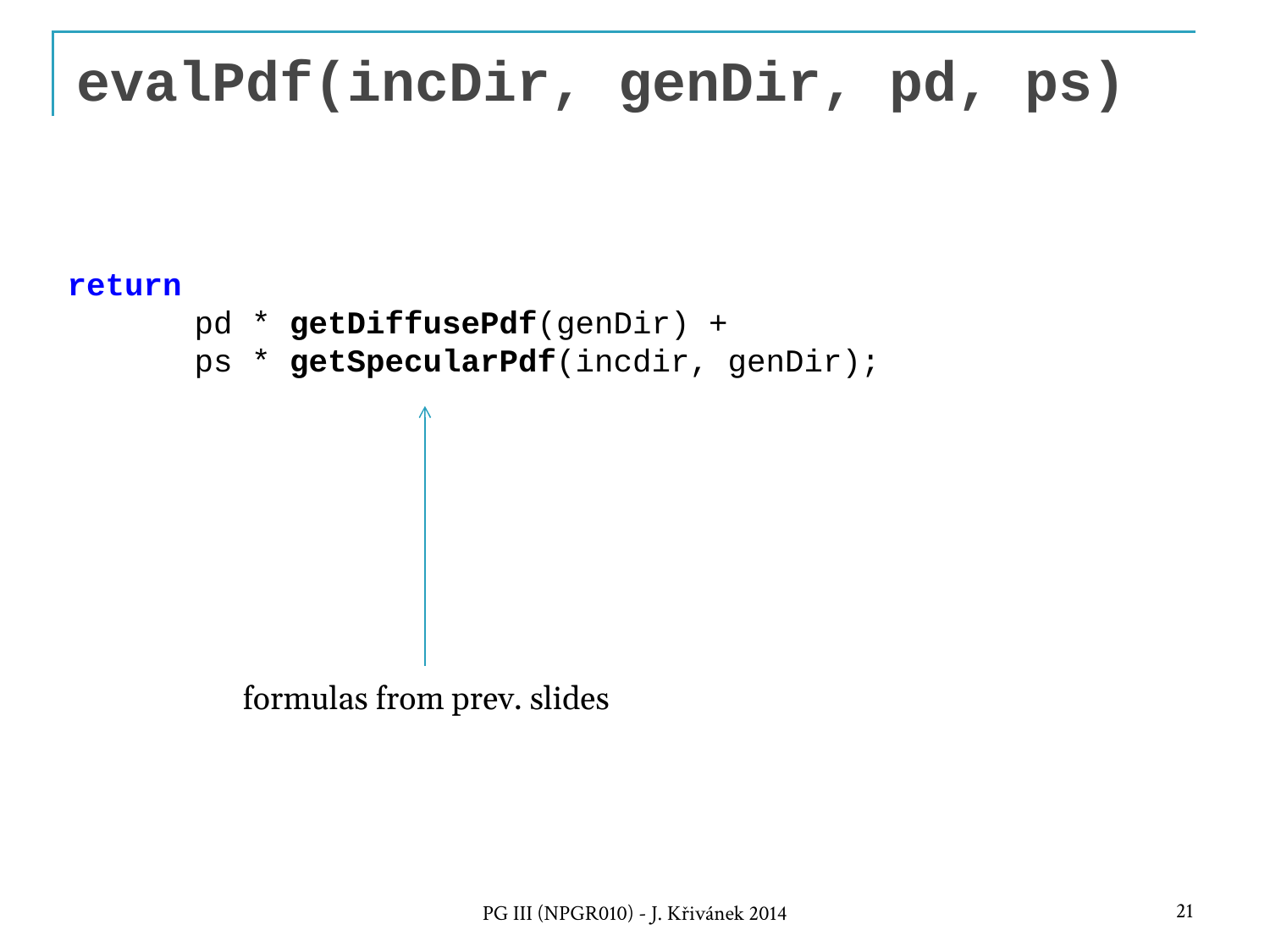

# evalPdf(incDir, genDir, pd, ps)

return
	pd * getDiffusePdf(genDir) +
	ps * getSpecularPdf(incdir, genDir);

formulas from prev. slides
21
PG III (NPGR010) - J. Křivánek 2014